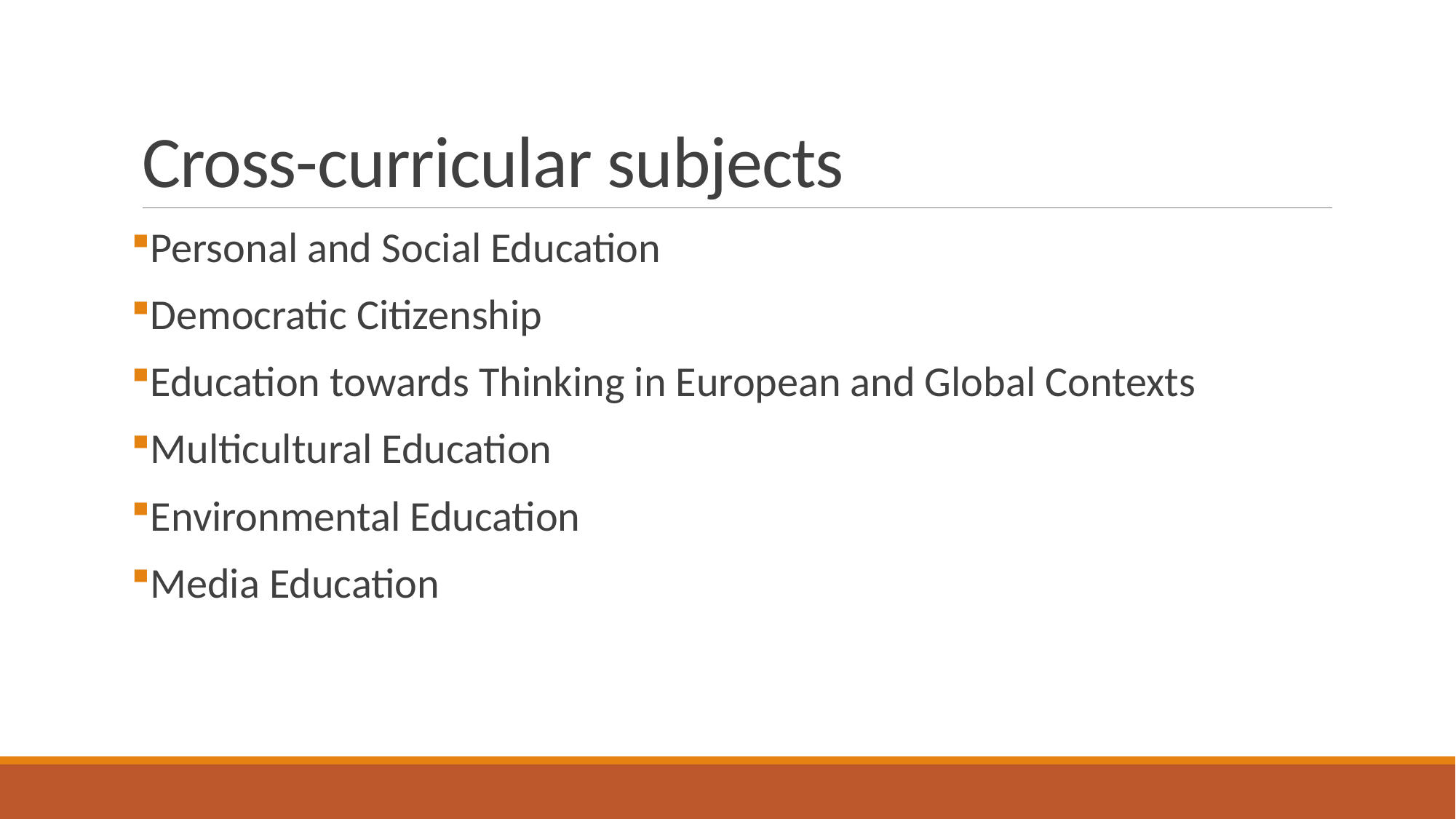

# Cross-curricular subjects
Personal and Social Education
Democratic Citizenship
Education towards Thinking in European and Global Contexts
Multicultural Education
Environmental Education
Media Education